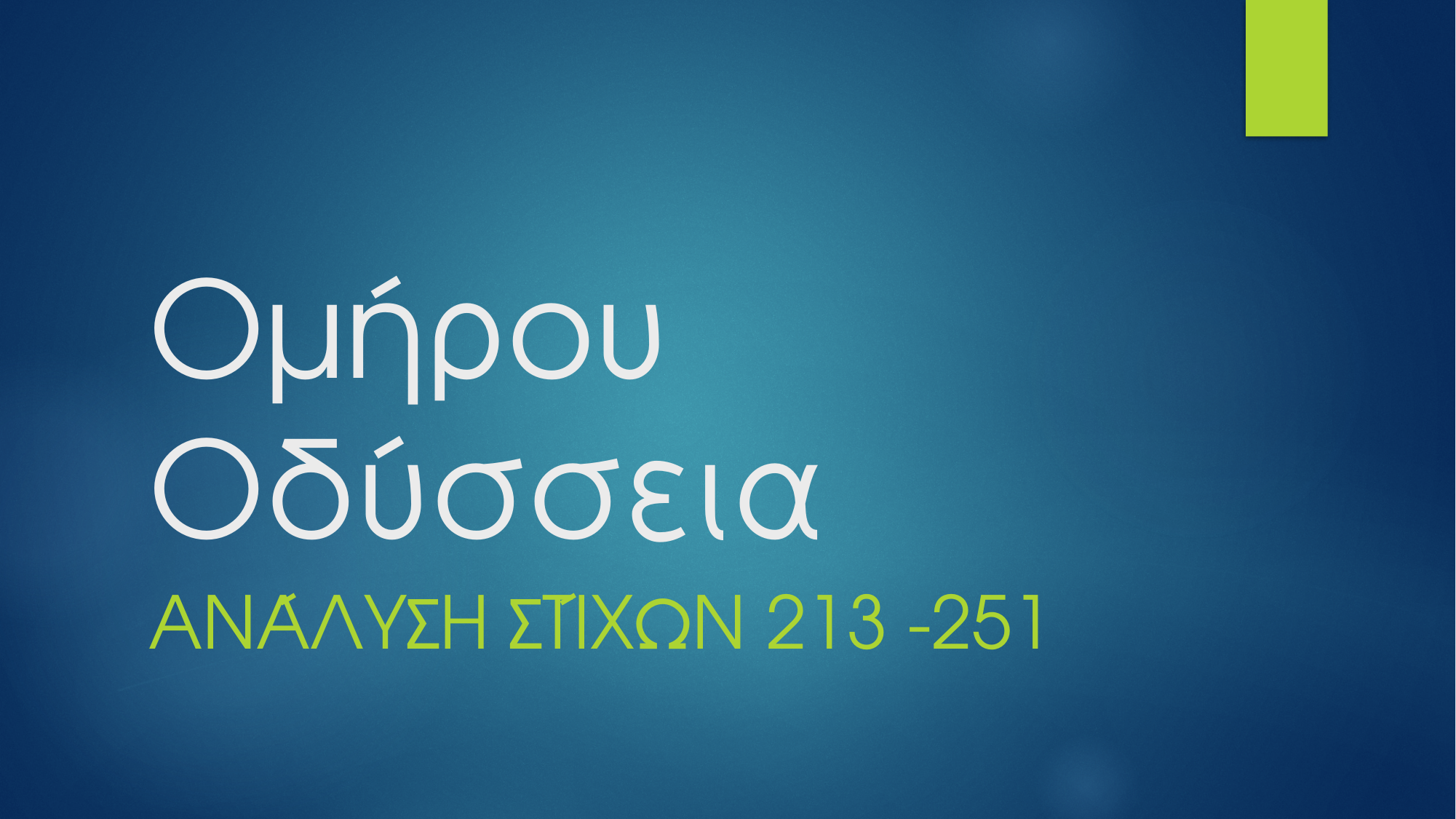

# Ομήρου Οδύσσεια
Ανάλυση στίχων 213 -251